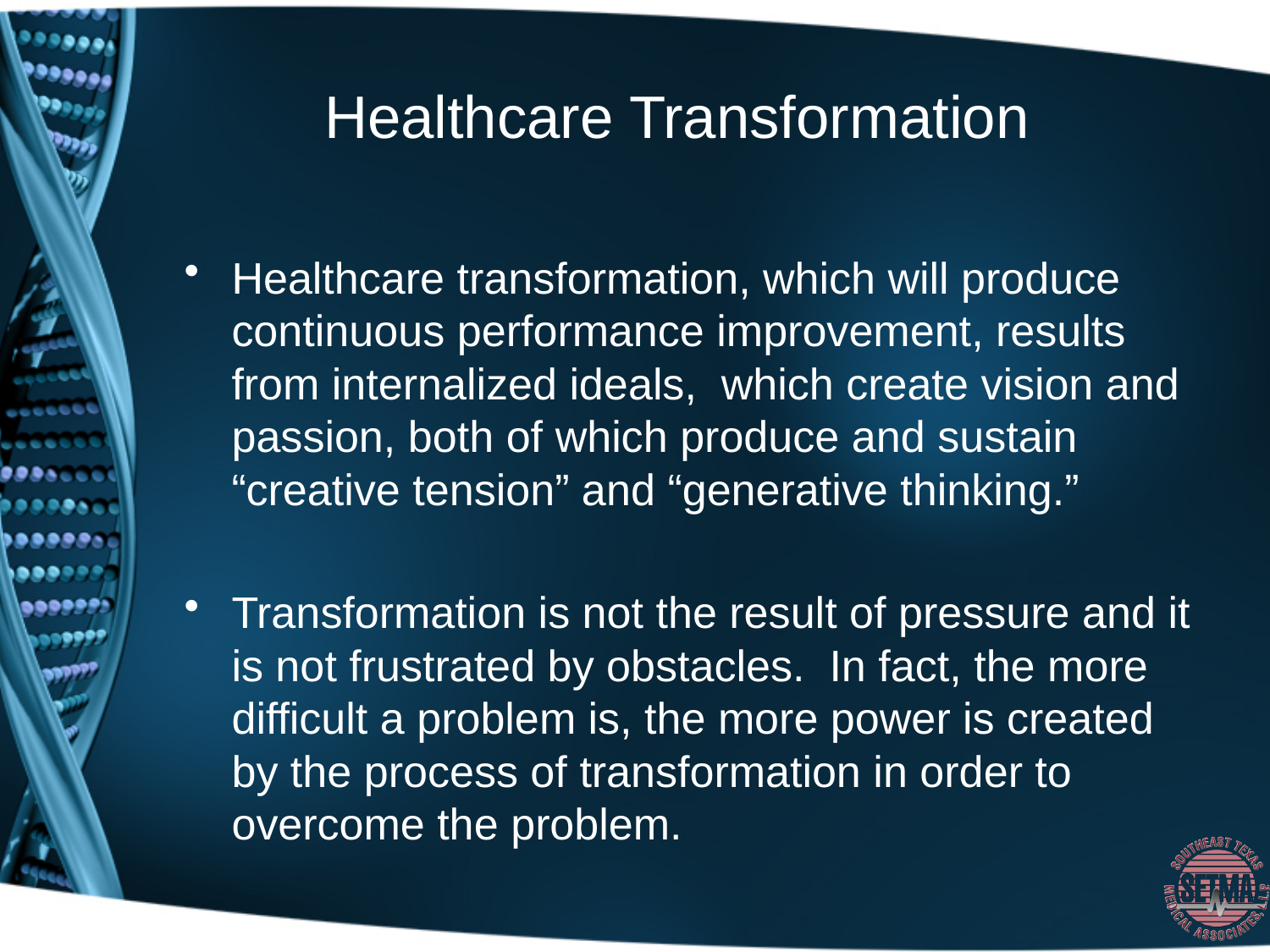

# Healthcare Transformation
Healthcare transformation, which will produce continuous performance improvement, results from internalized ideals,  which create vision and passion, both of which produce and sustain “creative tension” and “generative thinking.”

Transformation is not the result of pressure and it is not frustrated by obstacles.  In fact, the more difficult a problem is, the more power is created by the process of transformation in order to overcome the problem.